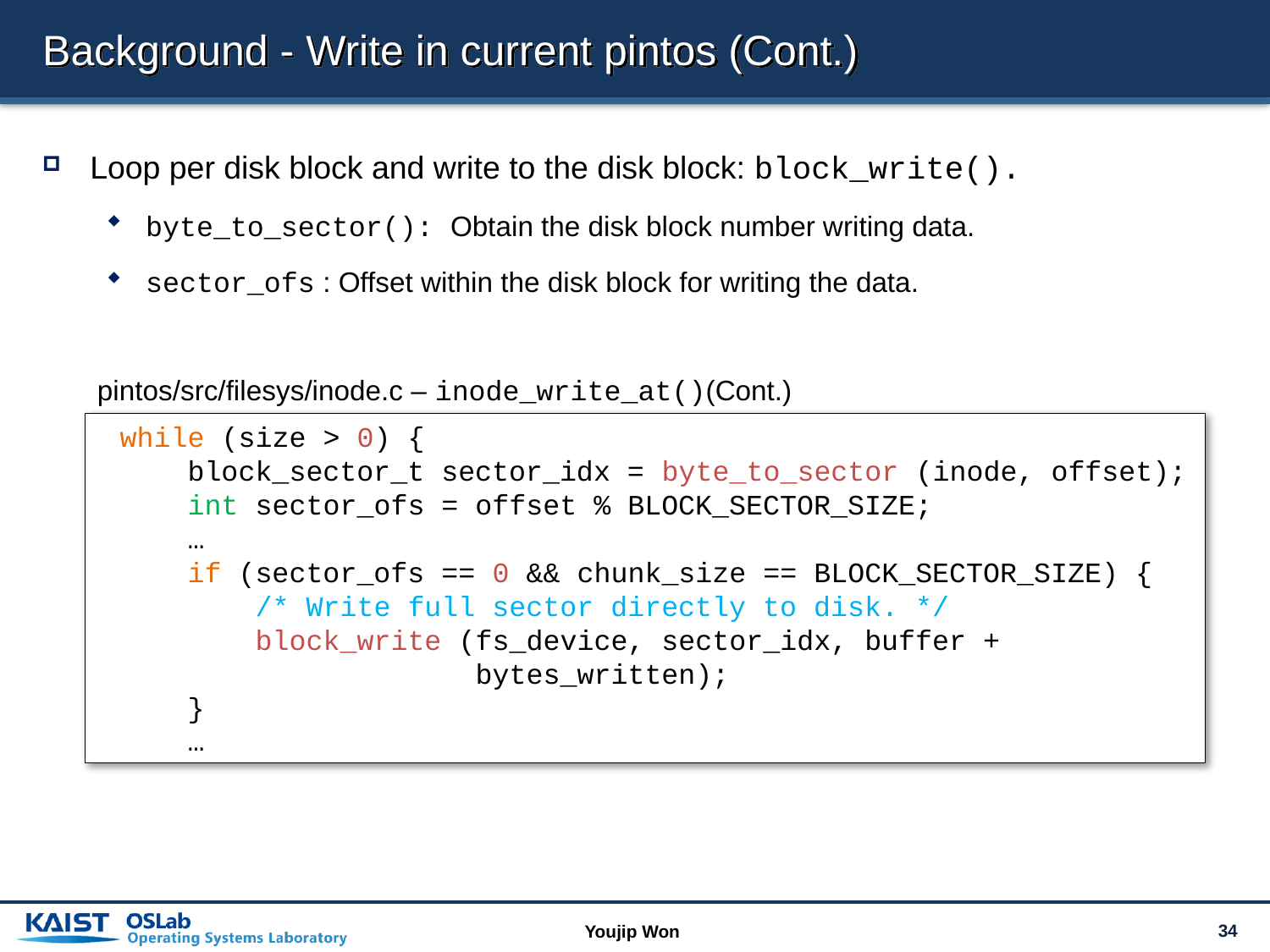

# Background - Write in current pintos (Cont.)
Loop per disk block and write to the disk block: block_write().
byte_to_sector(): Obtain the disk block number writing data.
sector_ofs : Offset within the disk block for writing the data.

pintos/src/filesys/inode.c – inode_write_at()(Cont.)
while (size > 0) {
    block_sector_t sector_idx = byte_to_sector (inode, offset);
    int sector_ofs = offset % BLOCK_SECTOR_SIZE;
    …
    if (sector_ofs == 0 && chunk_size == BLOCK_SECTOR_SIZE) {
        /* Write full sector directly to disk. */
        block_write (fs_device, sector_idx, buffer +
                     bytes_written);
    }
    …
Youjip Won
34